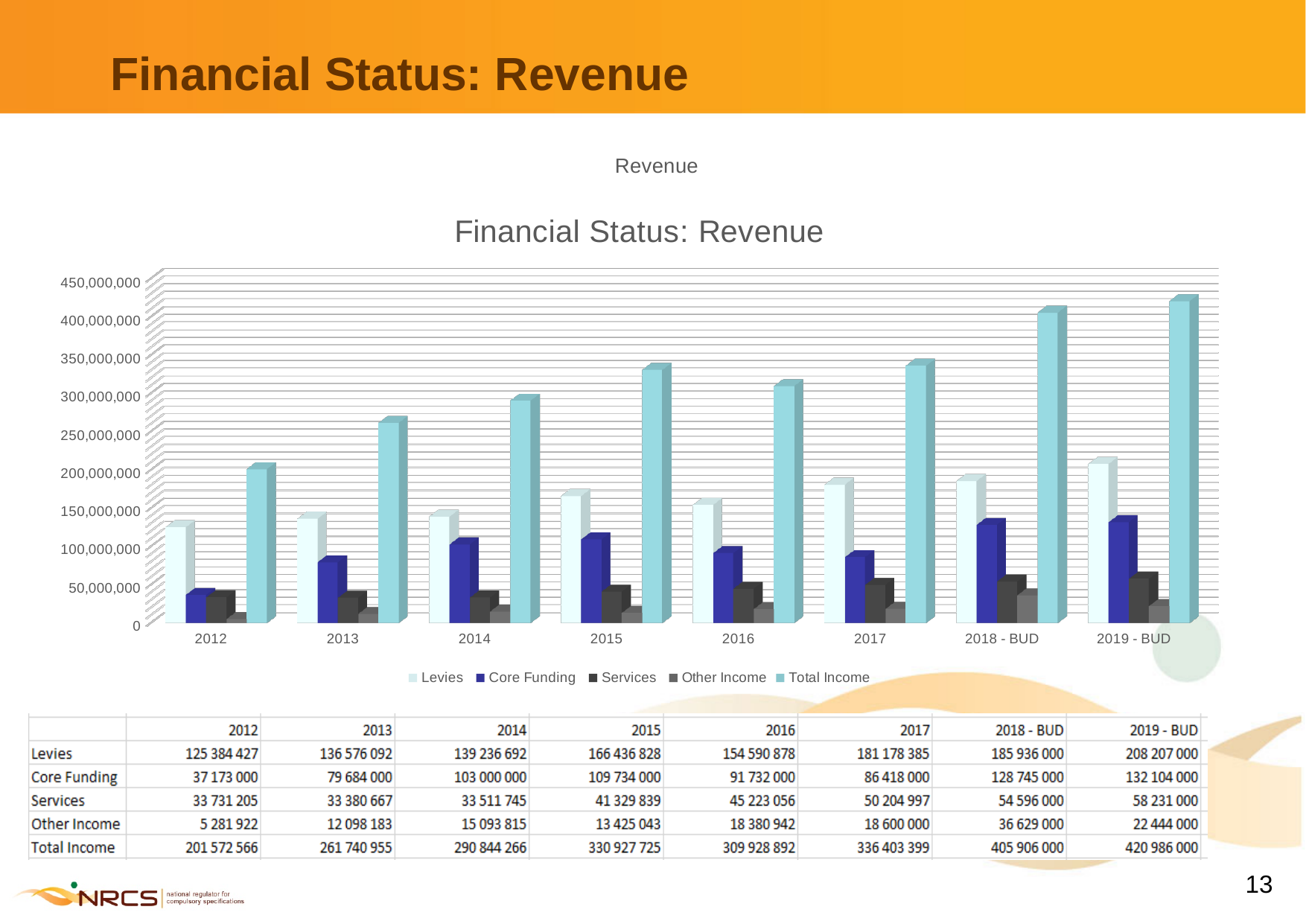

# Financial Status: Revenue

[unsupported chart]

[unsupported chart]

13